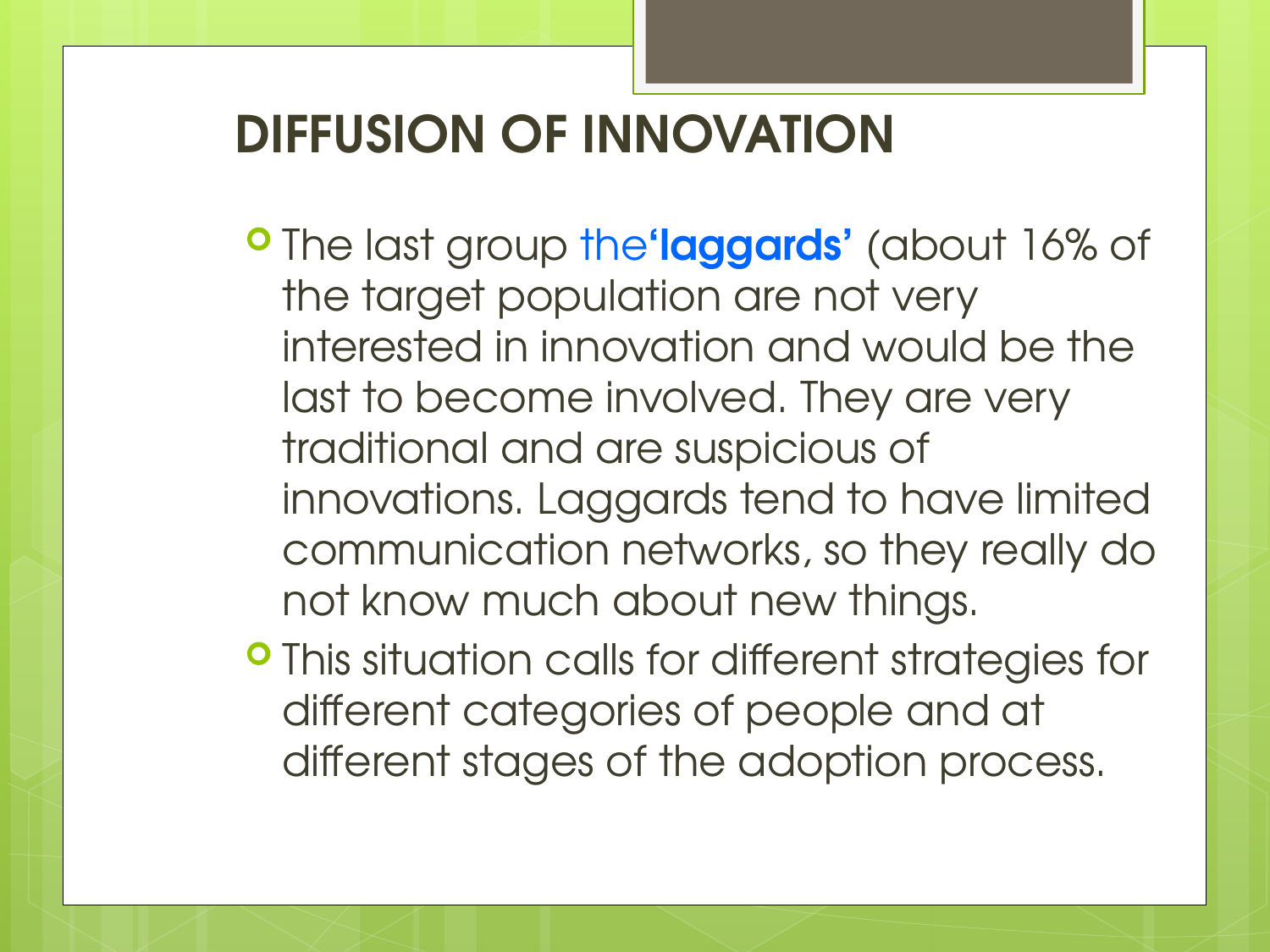

# DIFFUSION OF INNOVATION
The last group the‘laggards’ (about 16% of the target population are not very interested in innovation and would be the last to become involved. They are very traditional and are suspicious of innovations. Laggards tend to have limited communication networks, so they really do not know much about new things.
This situation calls for different strategies for different categories of people and at different stages of the adoption process.